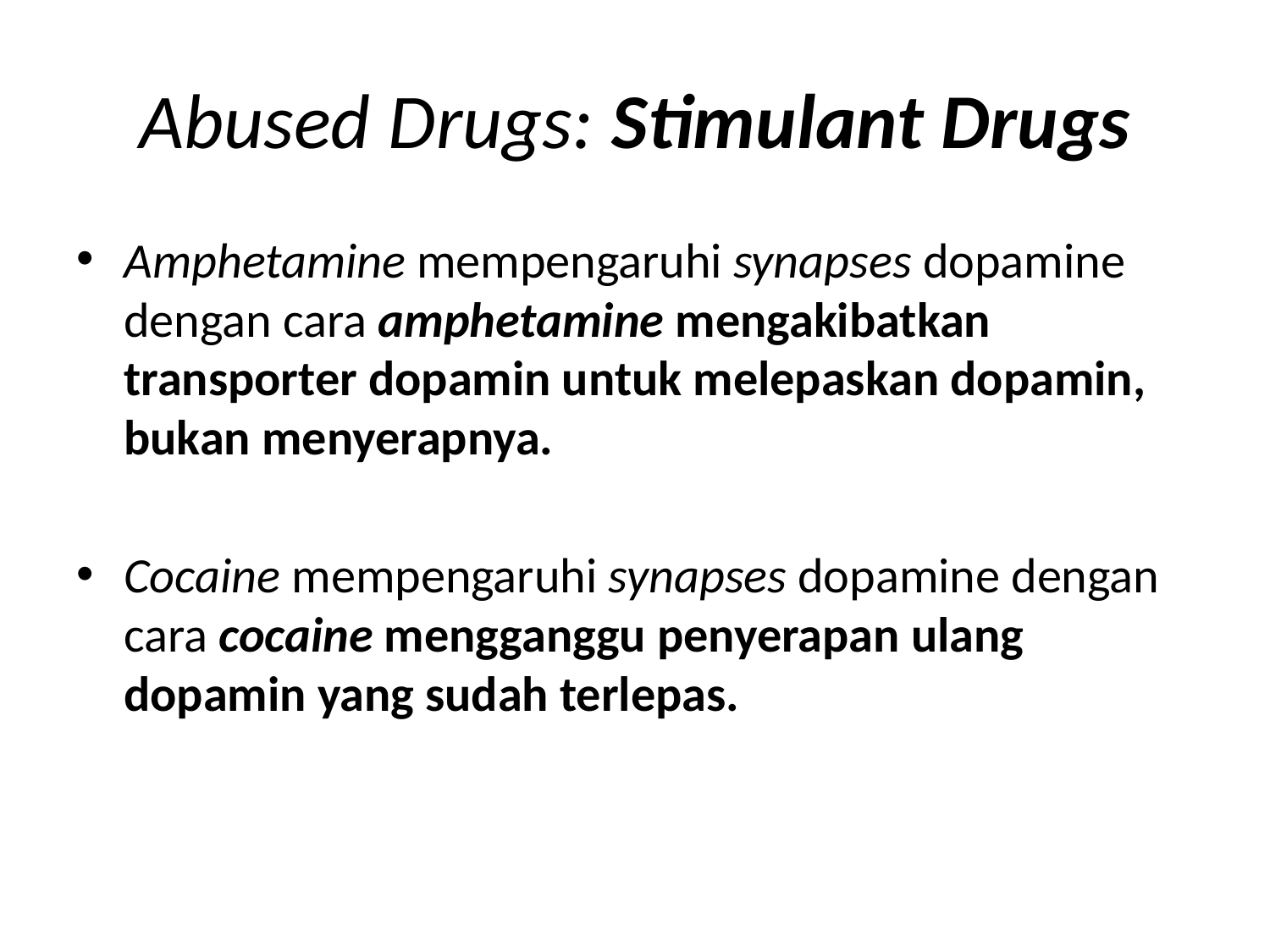

# Abused Drugs: Stimulant Drugs
Amphetamine mempengaruhi synapses dopamine dengan cara amphetamine mengakibatkan transporter dopamin untuk melepaskan dopamin, bukan menyerapnya.

Cocaine mempengaruhi synapses dopamine dengan cara cocaine mengganggu penyerapan ulang dopamin yang sudah terlepas.